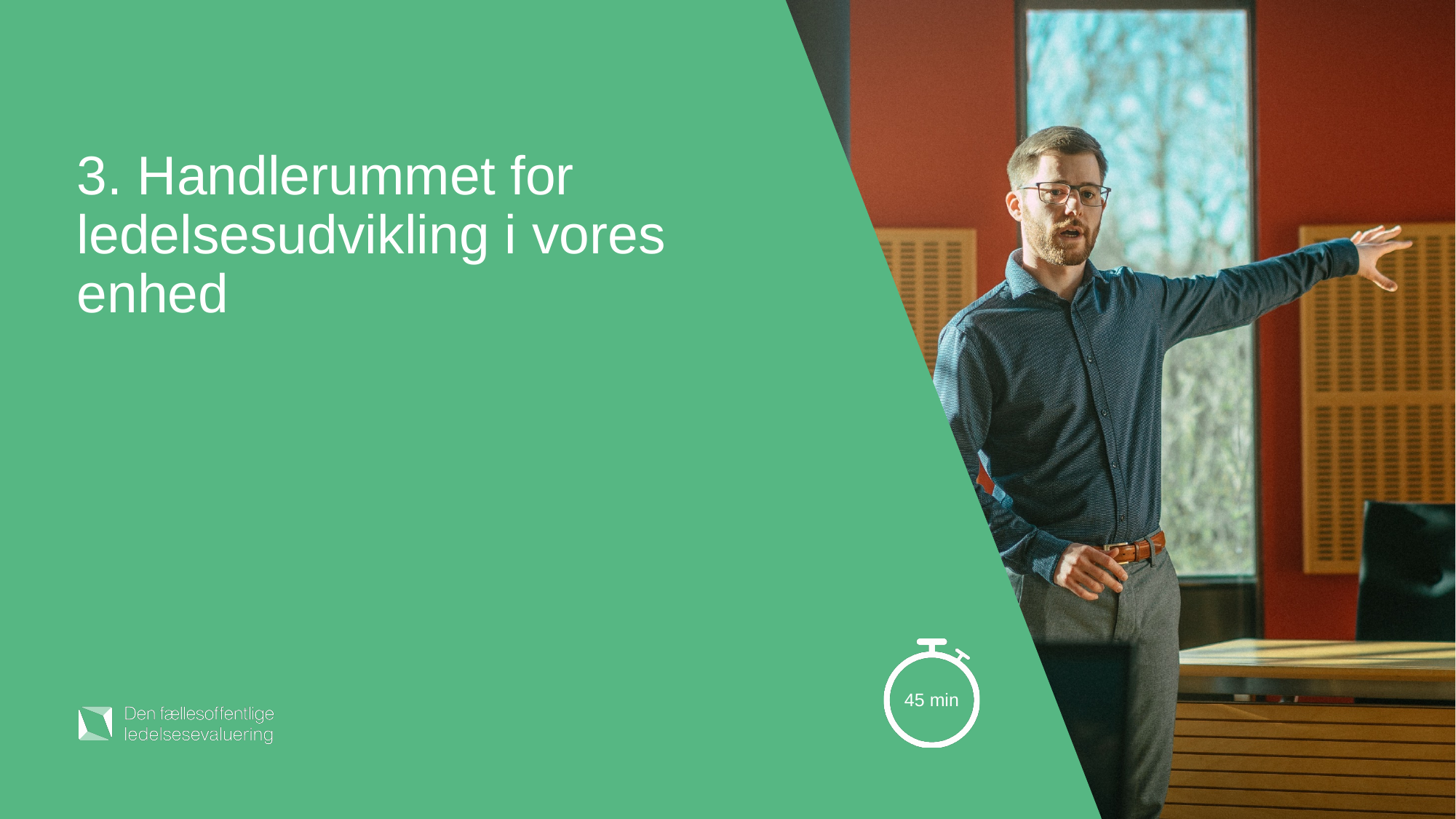

# 3. Handlerummet for ledelsesudvikling i vores enhed
45 min